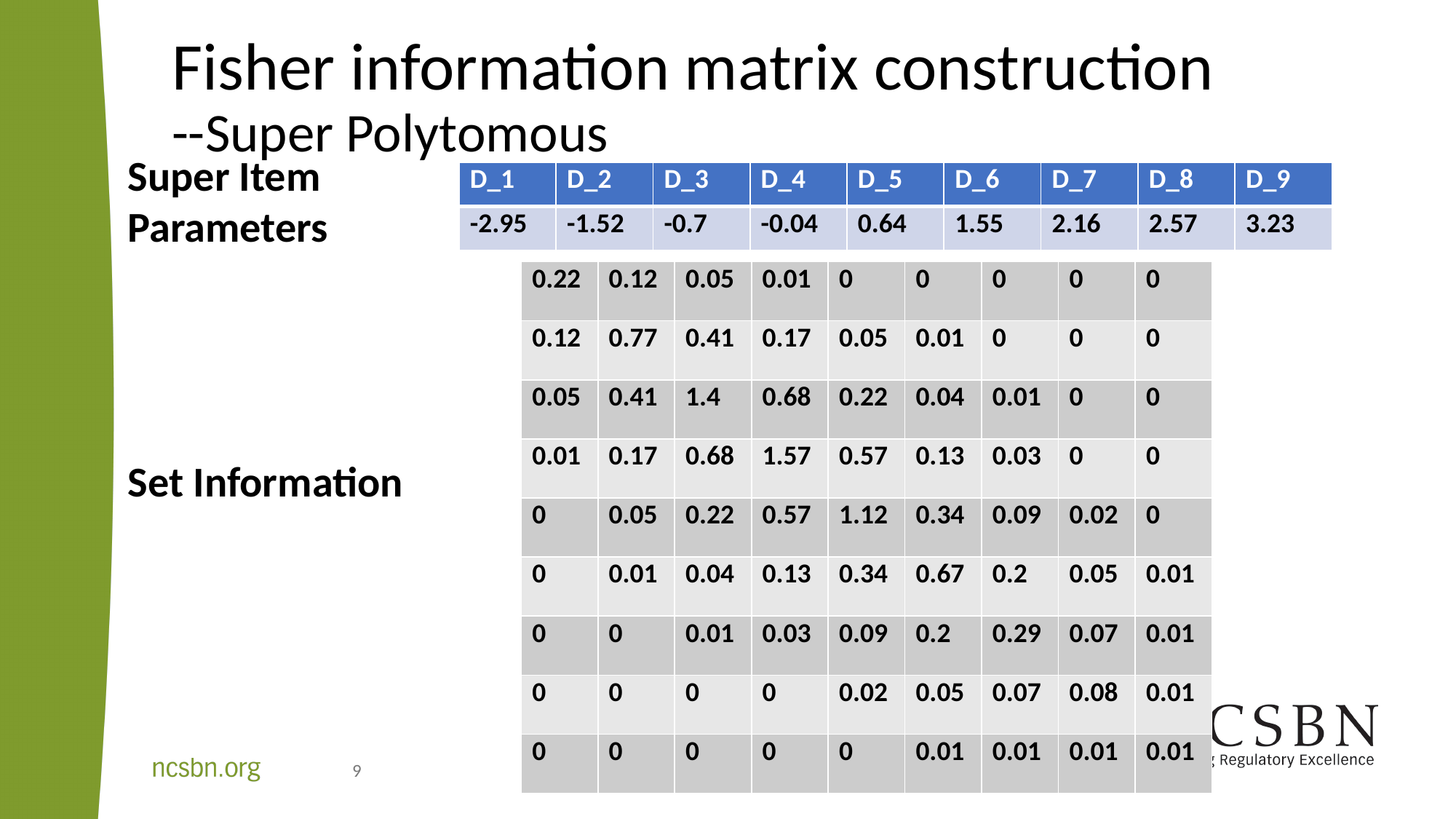

# Fisher information matrix construction --Super Polytomous
Super Item Parameters

Set Information
| D\_1 | D\_2 | D\_3 | D\_4 | D\_5 | D\_6 | D\_7 | D\_8 | D\_9 |
| --- | --- | --- | --- | --- | --- | --- | --- | --- |
| -2.95 | -1.52 | -0.7 | -0.04 | 0.64 | 1.55 | 2.16 | 2.57 | 3.23 |
| 0.22 | 0.12 | 0.05 | 0.01 | 0 | 0 | 0 | 0 | 0 |
| --- | --- | --- | --- | --- | --- | --- | --- | --- |
| 0.12 | 0.77 | 0.41 | 0.17 | 0.05 | 0.01 | 0 | 0 | 0 |
| 0.05 | 0.41 | 1.4 | 0.68 | 0.22 | 0.04 | 0.01 | 0 | 0 |
| 0.01 | 0.17 | 0.68 | 1.57 | 0.57 | 0.13 | 0.03 | 0 | 0 |
| 0 | 0.05 | 0.22 | 0.57 | 1.12 | 0.34 | 0.09 | 0.02 | 0 |
| 0 | 0.01 | 0.04 | 0.13 | 0.34 | 0.67 | 0.2 | 0.05 | 0.01 |
| 0 | 0 | 0.01 | 0.03 | 0.09 | 0.2 | 0.29 | 0.07 | 0.01 |
| 0 | 0 | 0 | 0 | 0.02 | 0.05 | 0.07 | 0.08 | 0.01 |
| 0 | 0 | 0 | 0 | 0 | 0.01 | 0.01 | 0.01 | 0.01 |
9